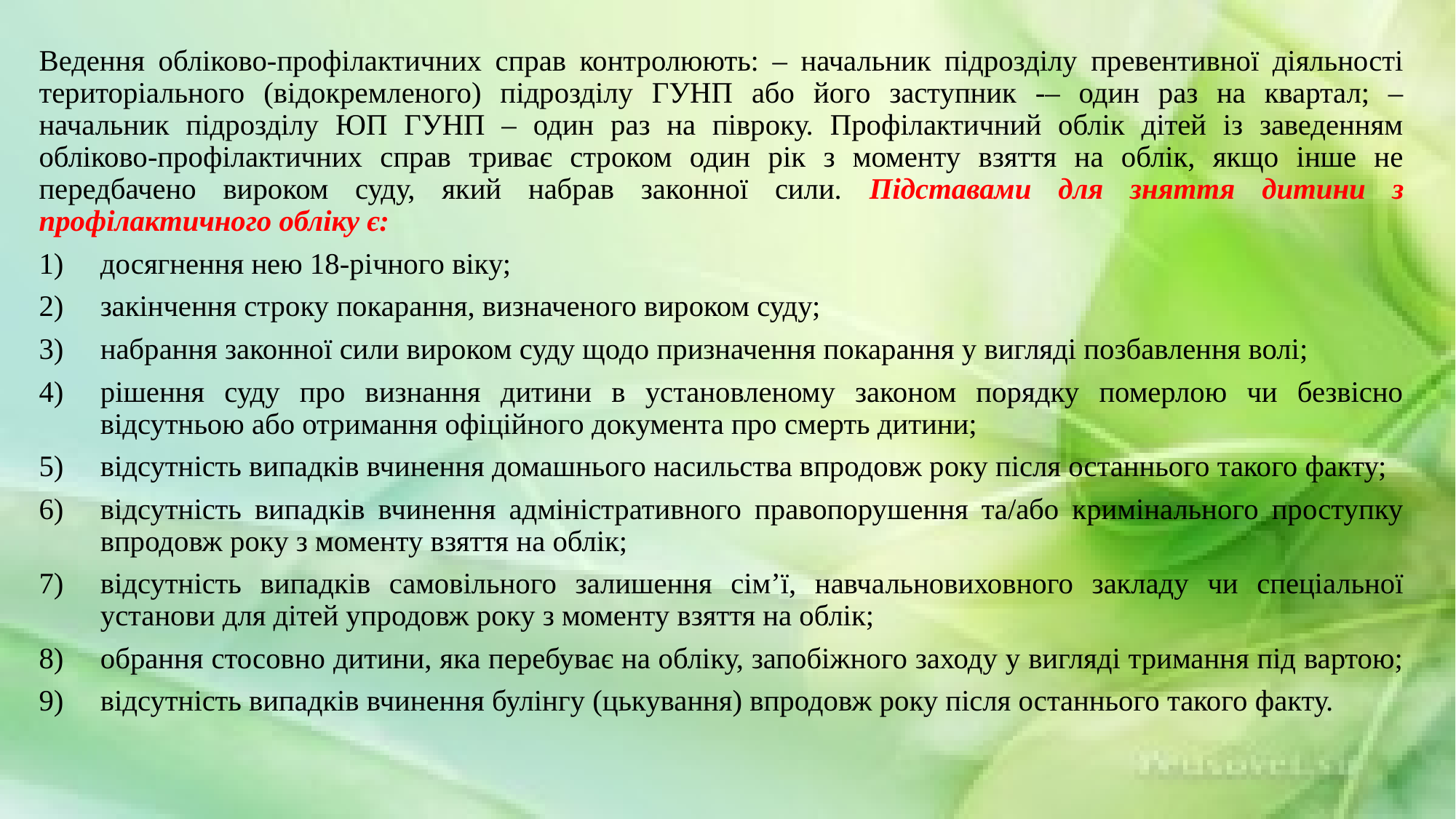

Ведення обліково-профілактичних справ контролюють: – начальник підрозділу превентивної діяльності територіального (відокремленого) підрозділу ГУНП або його заступник -– один раз на квартал; – начальник підрозділу ЮП ГУНП – один раз на півроку. Профілактичний облік дітей із заведенням обліково-профілактичних справ триває строком один рік з моменту взяття на облік, якщо інше не передбачено вироком суду, який набрав законної сили. Підставами для зняття дитини з профілактичного обліку є:
досягнення нею 18-річного віку;
закінчення строку покарання, визначеного вироком суду;
набрання законної сили вироком суду щодо призначення покарання у вигляді позбавлення волі;
рішення суду про визнання дитини в установленому законом порядку померлою чи безвісно відсутньою або отримання офіційного документа про смерть дитини;
відсутність випадків вчинення домашнього насильства впродовж року після останнього такого факту;
відсутність випадків вчинення адміністративного правопорушення та/або кримінального проступку впродовж року з моменту взяття на облік;
відсутність випадків самовільного залишення сім’ї, навчальновиховного закладу чи спеціальної установи для дітей упродовж року з моменту взяття на облік;
обрання стосовно дитини, яка перебуває на обліку, запобіжного заходу у вигляді тримання під вартою;
відсутність випадків вчинення булінгу (цькування) впродовж року після останнього такого факту.